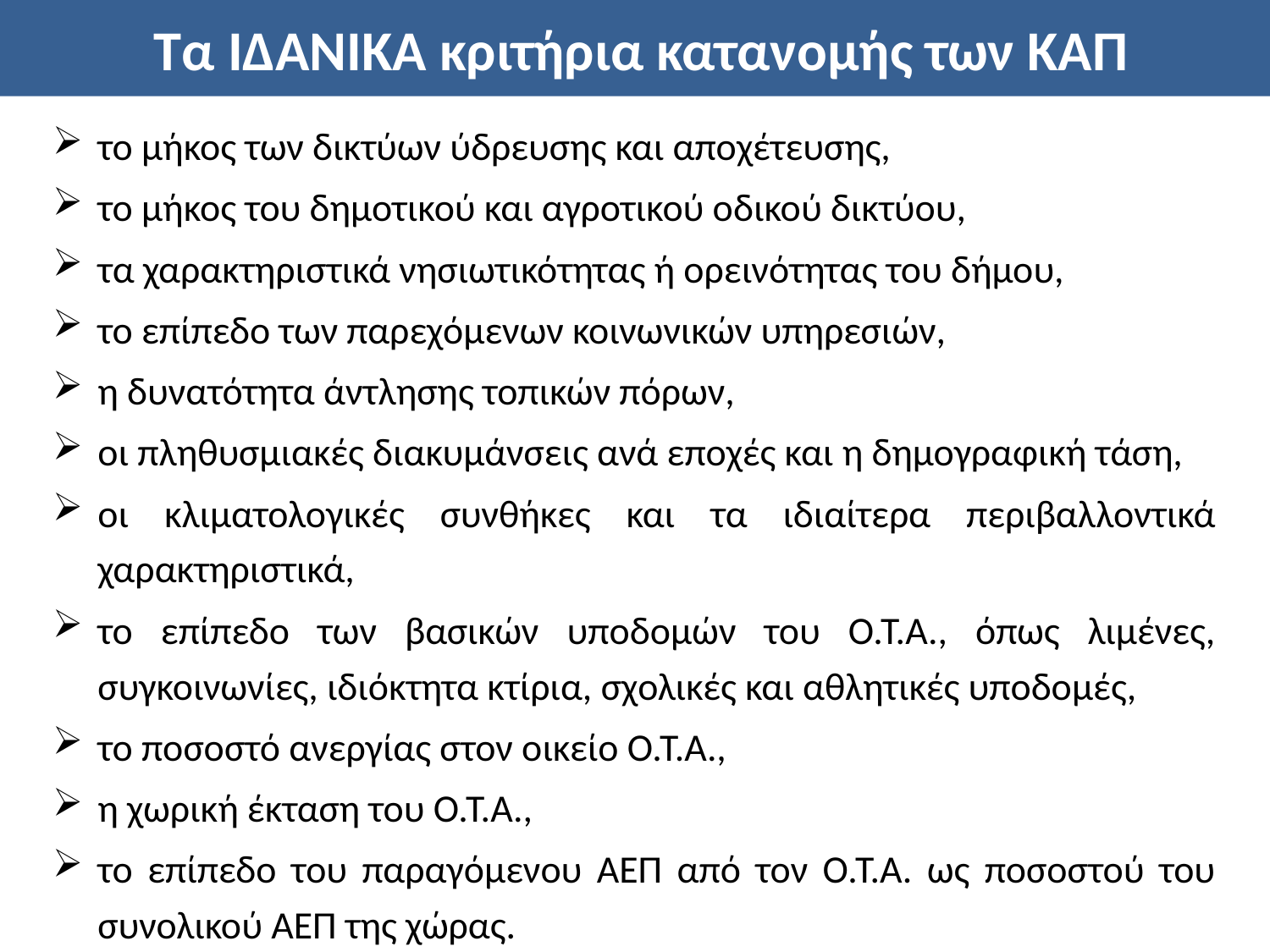

# Τα ΙΔΑΝΙΚΑ κριτήρια κατανομής των ΚΑΠ
το μήκος των δικτύων ύδρευσης και αποχέτευσης,
το μήκος του δημοτικού και αγροτικού οδικού δικτύου,
τα χαρακτηριστικά νησιωτικότητας ή ορεινότητας του δήμου,
το επίπεδο των παρεχόμενων κοινωνικών υπηρεσιών,
η δυνατότητα άντλησης τοπικών πόρων,
οι πληθυσμιακές διακυμάνσεις ανά εποχές και η δημογραφική τάση,
οι κλιματολογικές συνθήκες και τα ιδιαίτερα περιβαλλοντικά χαρακτηριστικά,
το επίπεδο των βασικών υποδομών του Ο.Τ.Α., όπως λιμένες, συγκοινωνίες, ιδιόκτητα κτίρια, σχολικές και αθλητικές υποδομές,
το ποσοστό ανεργίας στον οικείο Ο.Τ.Α.,
η χωρική έκταση του Ο.Τ.Α.,
το επίπεδο του παραγόμενου ΑΕΠ από τον Ο.Τ.Α. ως ποσοστού του συνολικού ΑΕΠ της χώρας.